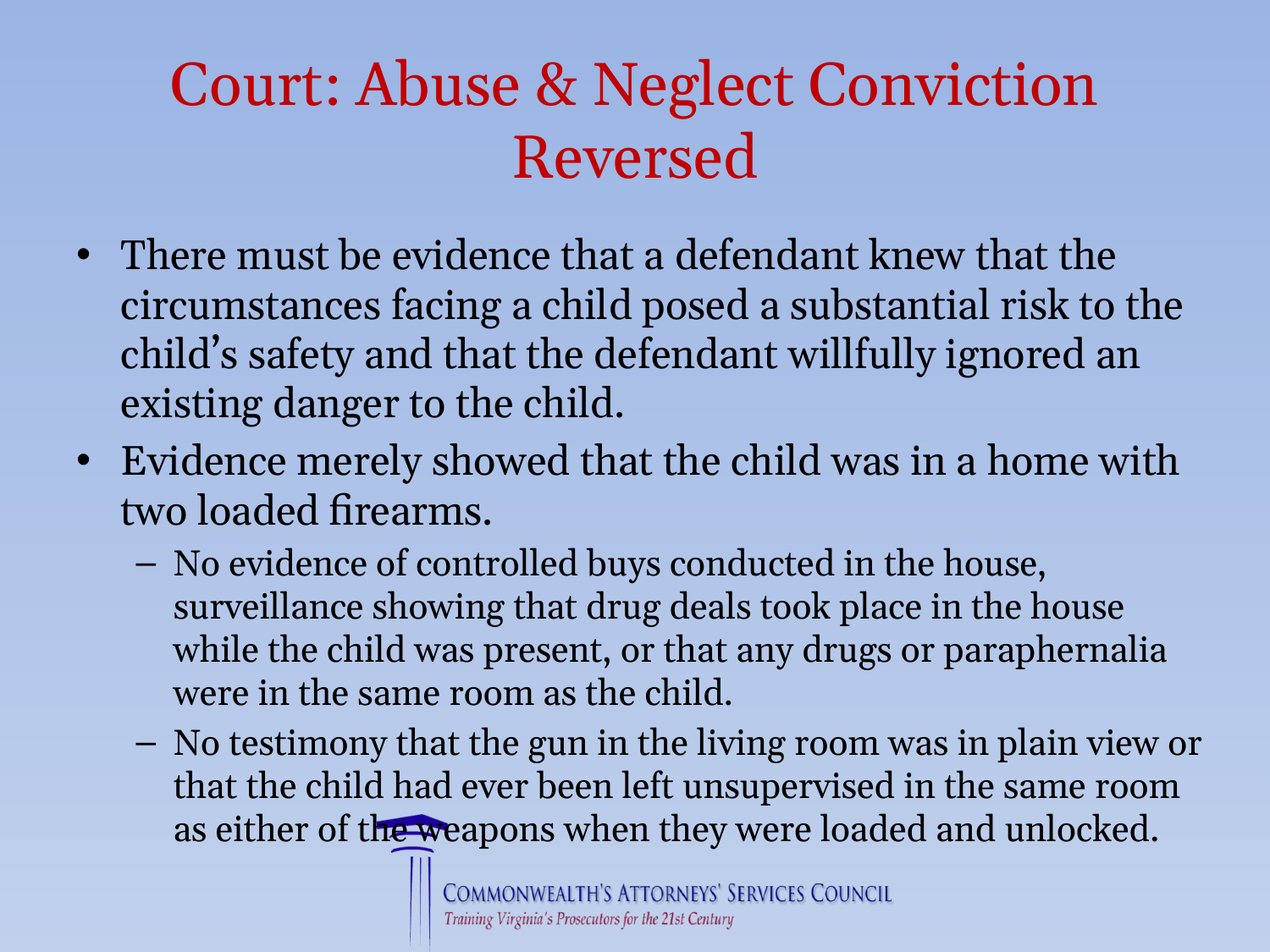

# Court: Abuse & Neglect Conviction Reversed
There must be evidence that a defendant knew that the circumstances facing a child posed a substantial risk to the child’s safety and that the defendant willfully ignored an existing danger to the child.
Evidence merely showed that the child was in a home with two loaded firearms.
No evidence of controlled buys conducted in the house, surveillance showing that drug deals took place in the house while the child was present, or that any drugs or paraphernalia were in the same room as the child.
No testimony that the gun in the living room was in plain view or that the child had ever been left unsupervised in the same room as either of the weapons when they were loaded and unlocked.